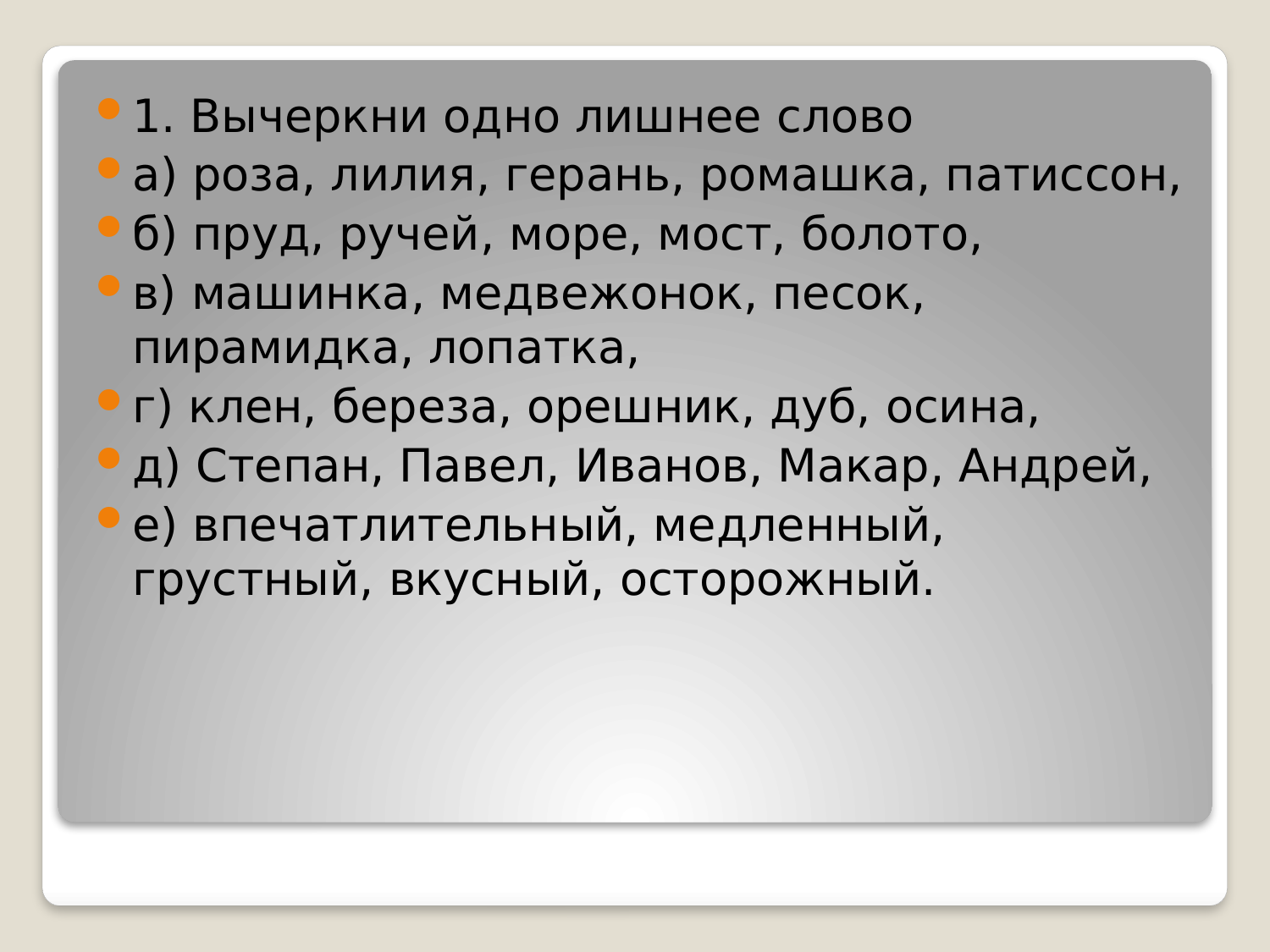

1. Вычеркни одно лишнее слово
а) роза, лилия, герань, ромашка, патиссон,
б) пруд, ручей, море, мост, болото,
в) машинка, медвежонок, песок, пирамидка, лопатка,
г) клен, береза, орешник, дуб, осина,
д) Степан, Павел, Иванов, Макар, Андрей,
е) впечатлительный, медленный, грустный, вкусный, осторожный.

#